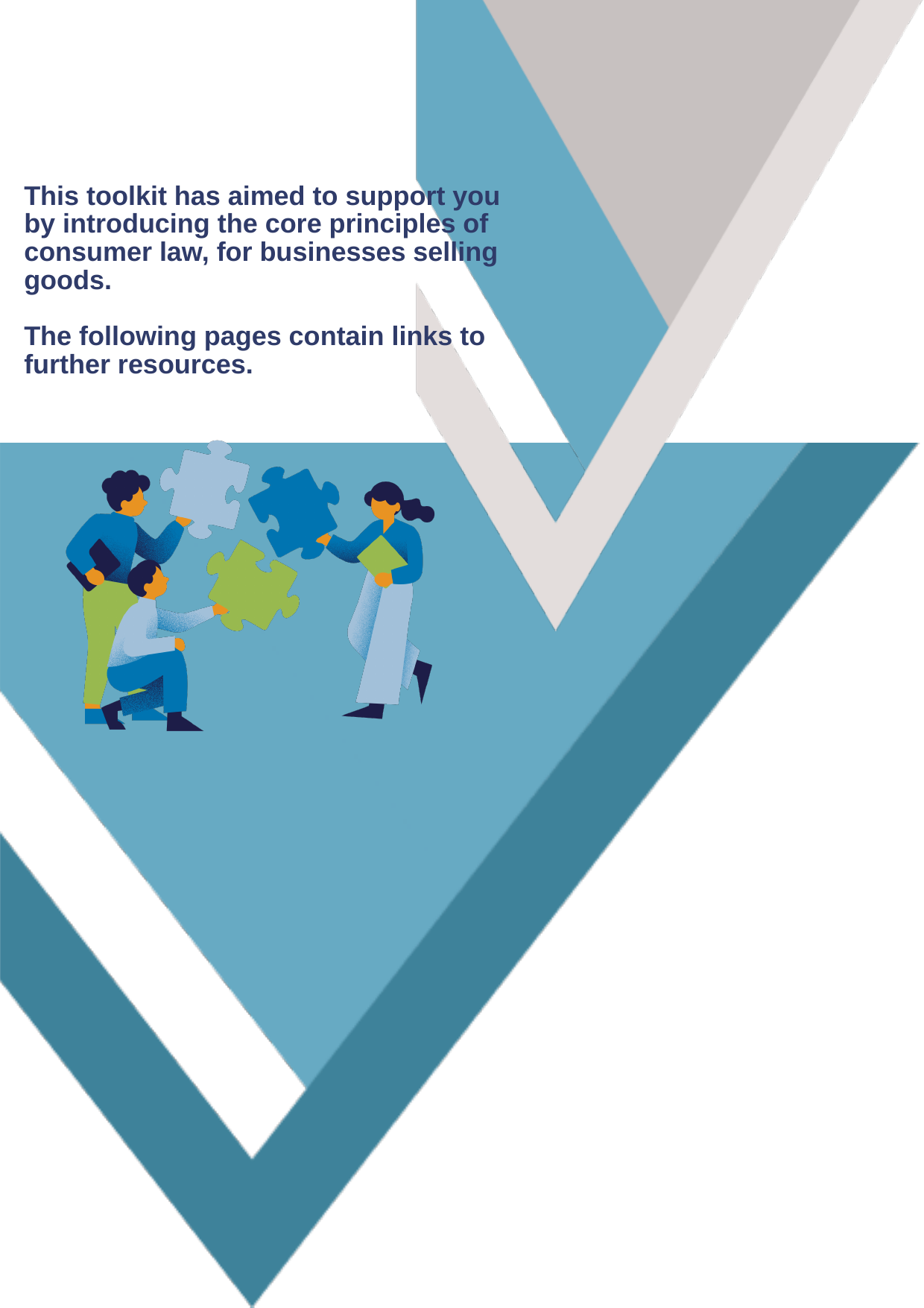

End page
This toolkit has aimed to support you by introducing the core principles of consumer law, for businesses selling goods.

The following pages contain links to further resources.